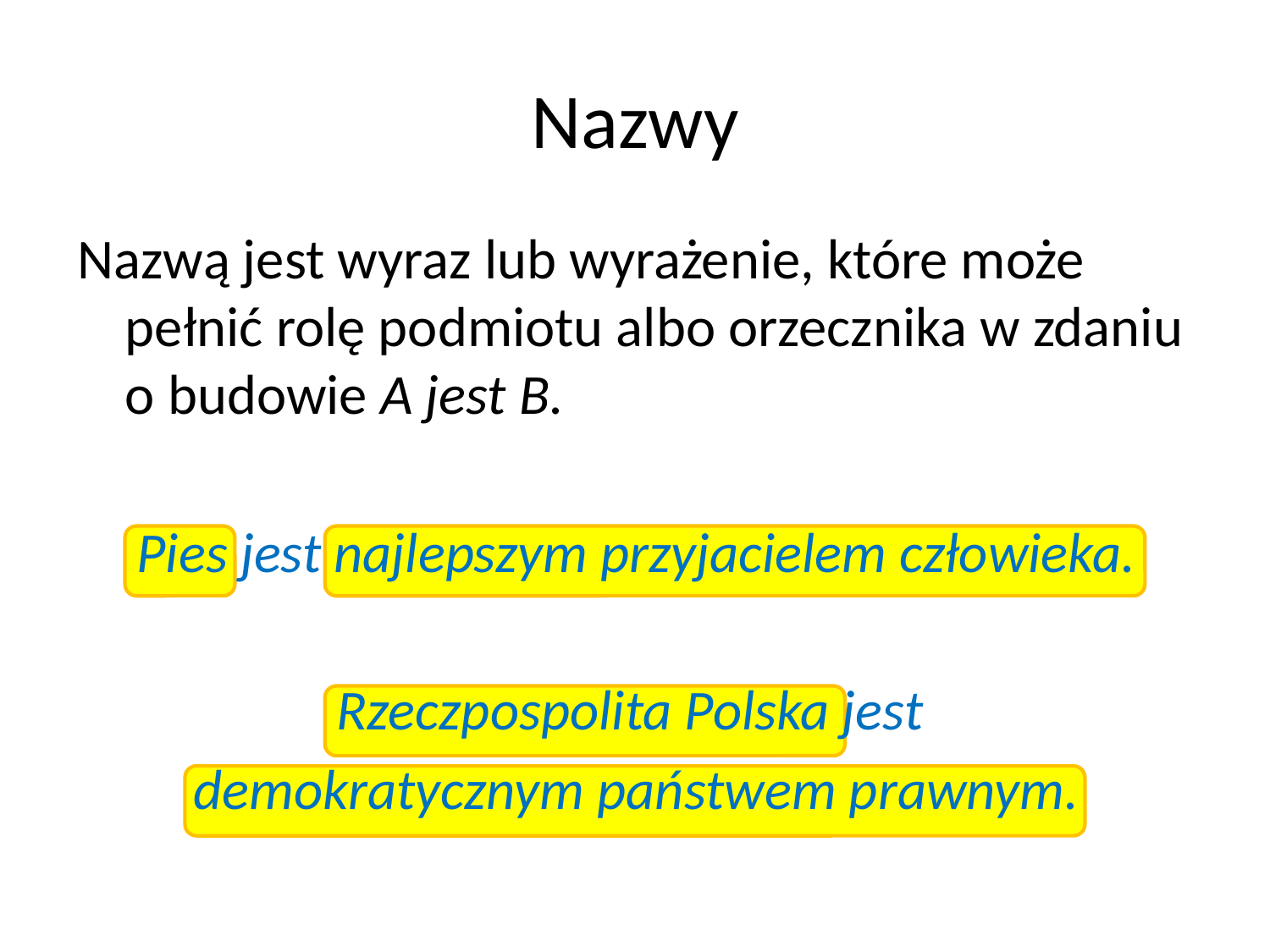

# Nazwy
Nazwą jest wyraz lub wyrażenie, które może pełnić rolę podmiotu albo orzecznika w zdaniu o budowie A jest B.

Pies jest najlepszym przyjacielem człowieka.

Rzeczpospolita Polska jest
demokratycznym państwem prawnym.